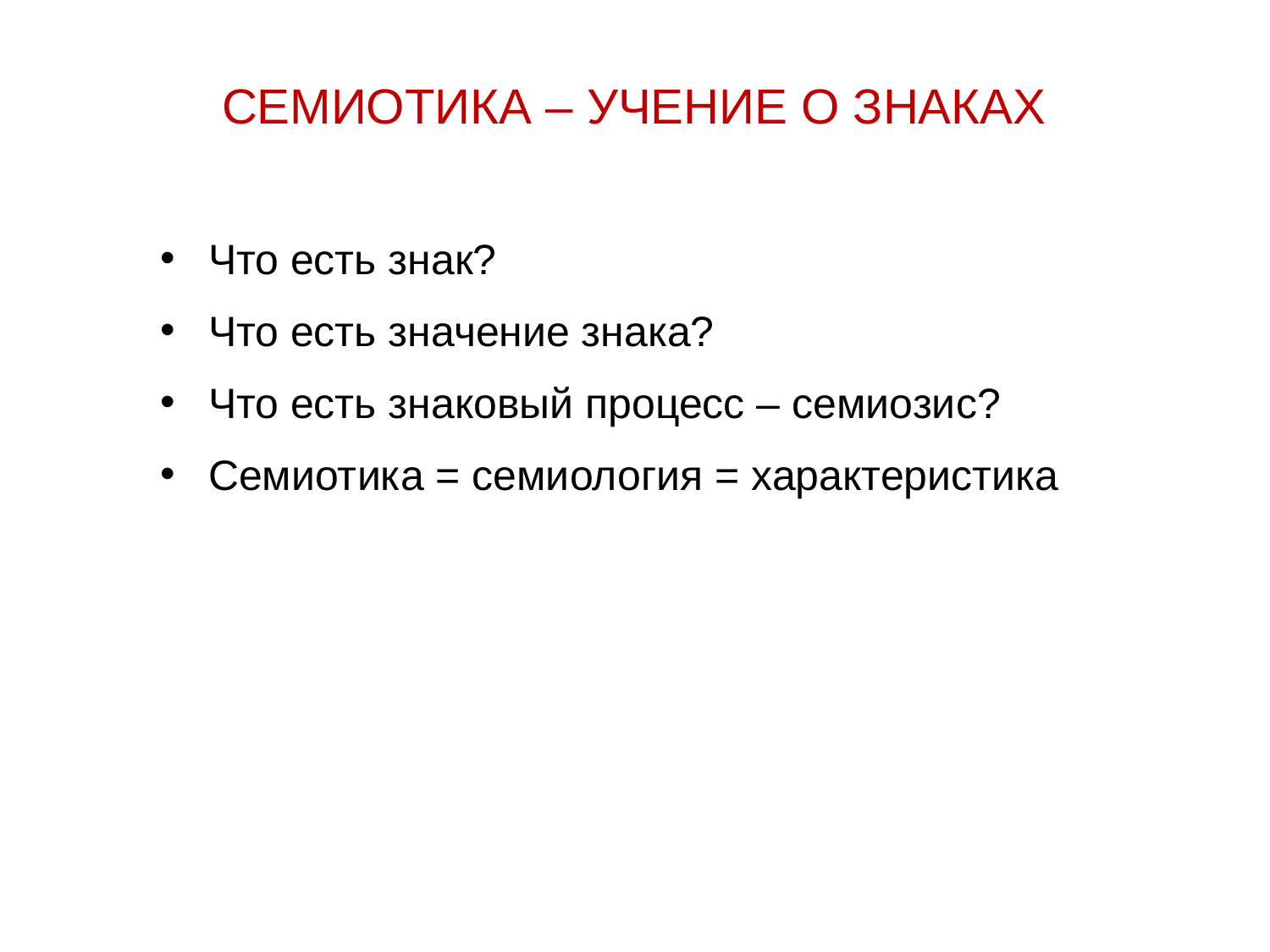

СЕМИОТИКА – УЧЕНИЕ О ЗНАКАХ
Что есть знак?
Что есть значение знака?
Что есть знаковый процесс – семиозис?
Семиотика = семиология = характеристика
2